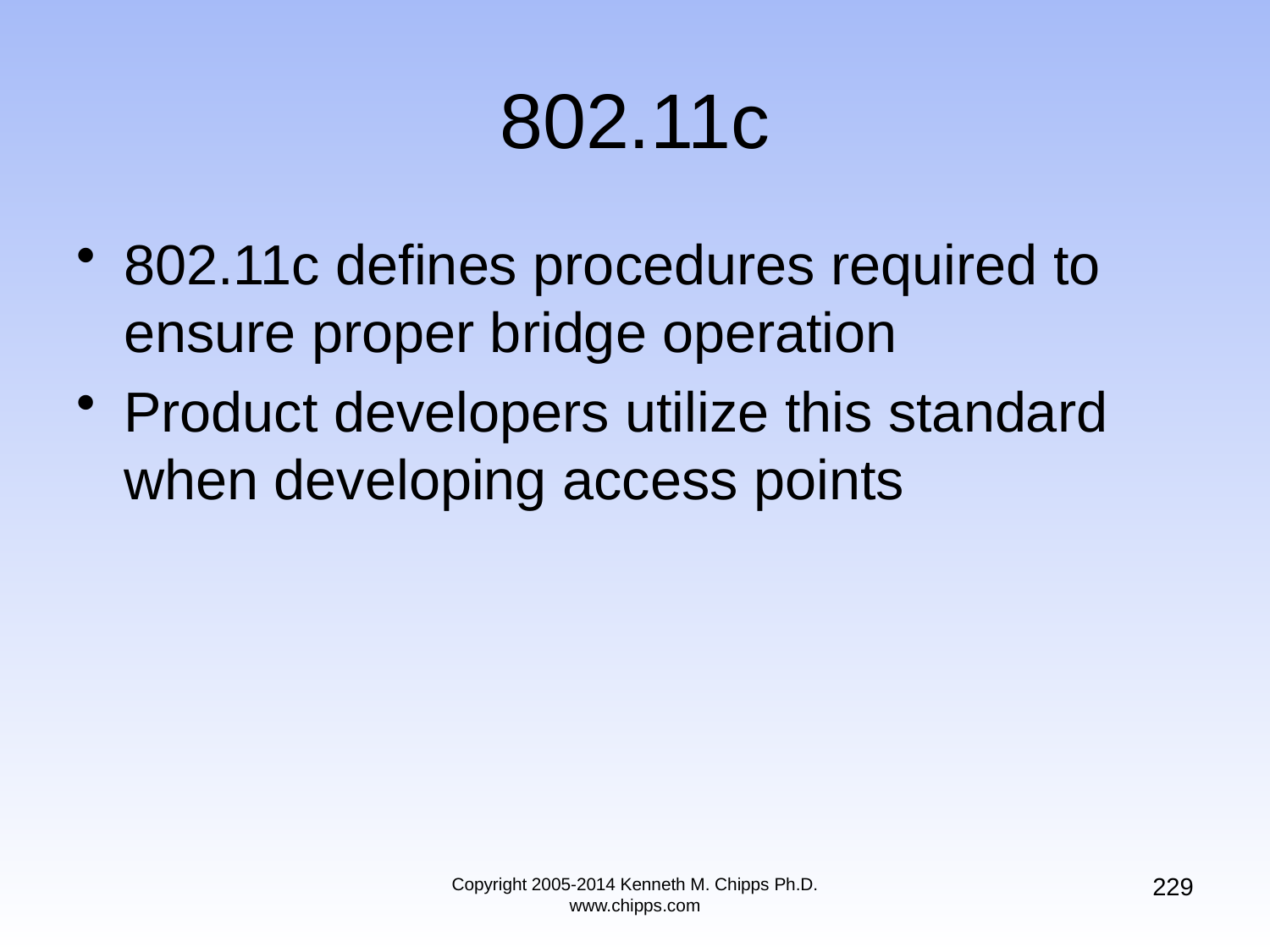

# 802.11c
802.11c defines procedures required to ensure proper bridge operation
Product developers utilize this standard when developing access points
229
Copyright 2005-2014 Kenneth M. Chipps Ph.D. www.chipps.com